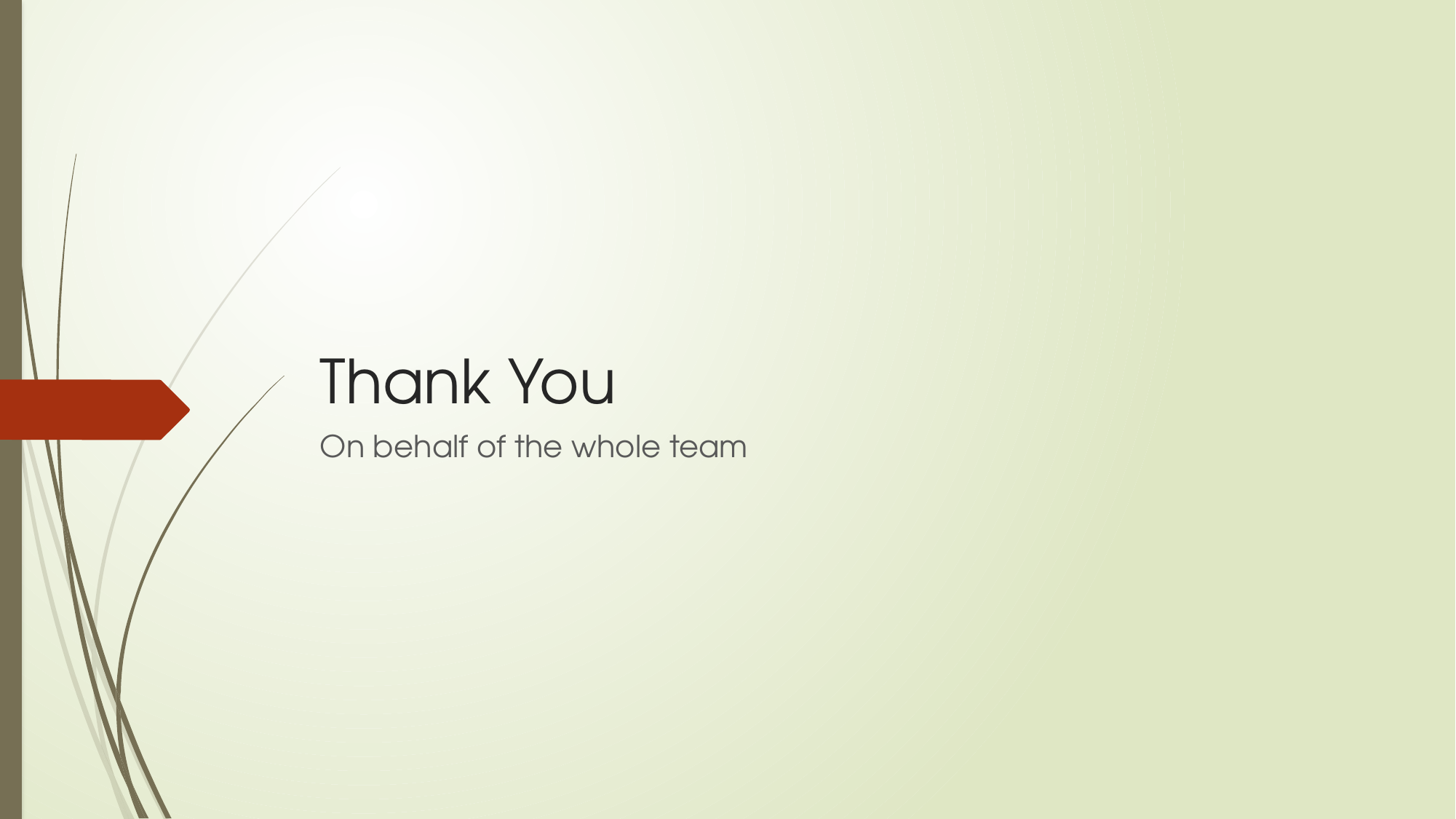

# Thank You
On behalf of the whole team